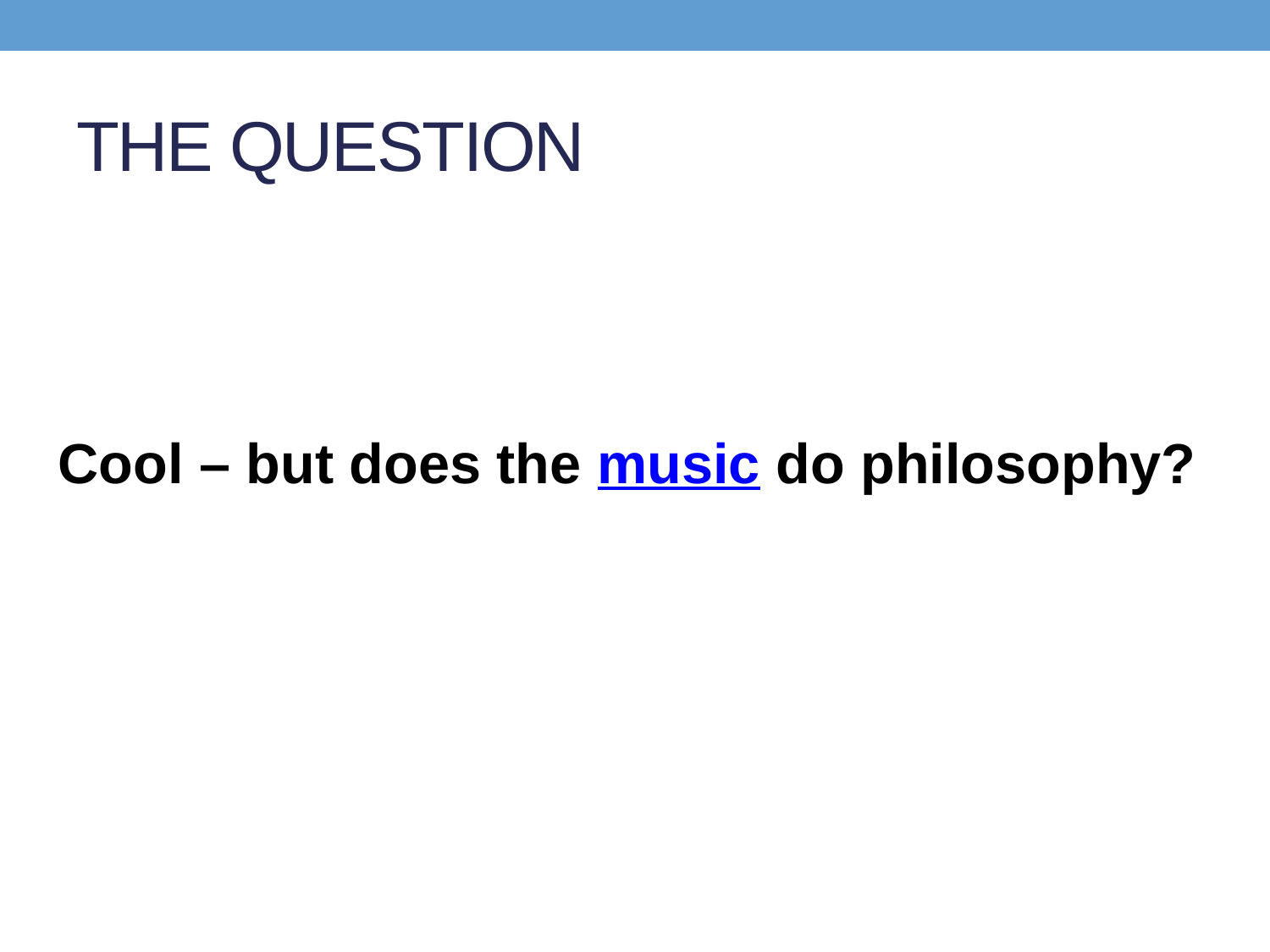

# THE QUESTION
Cool – but does the music do philosophy?